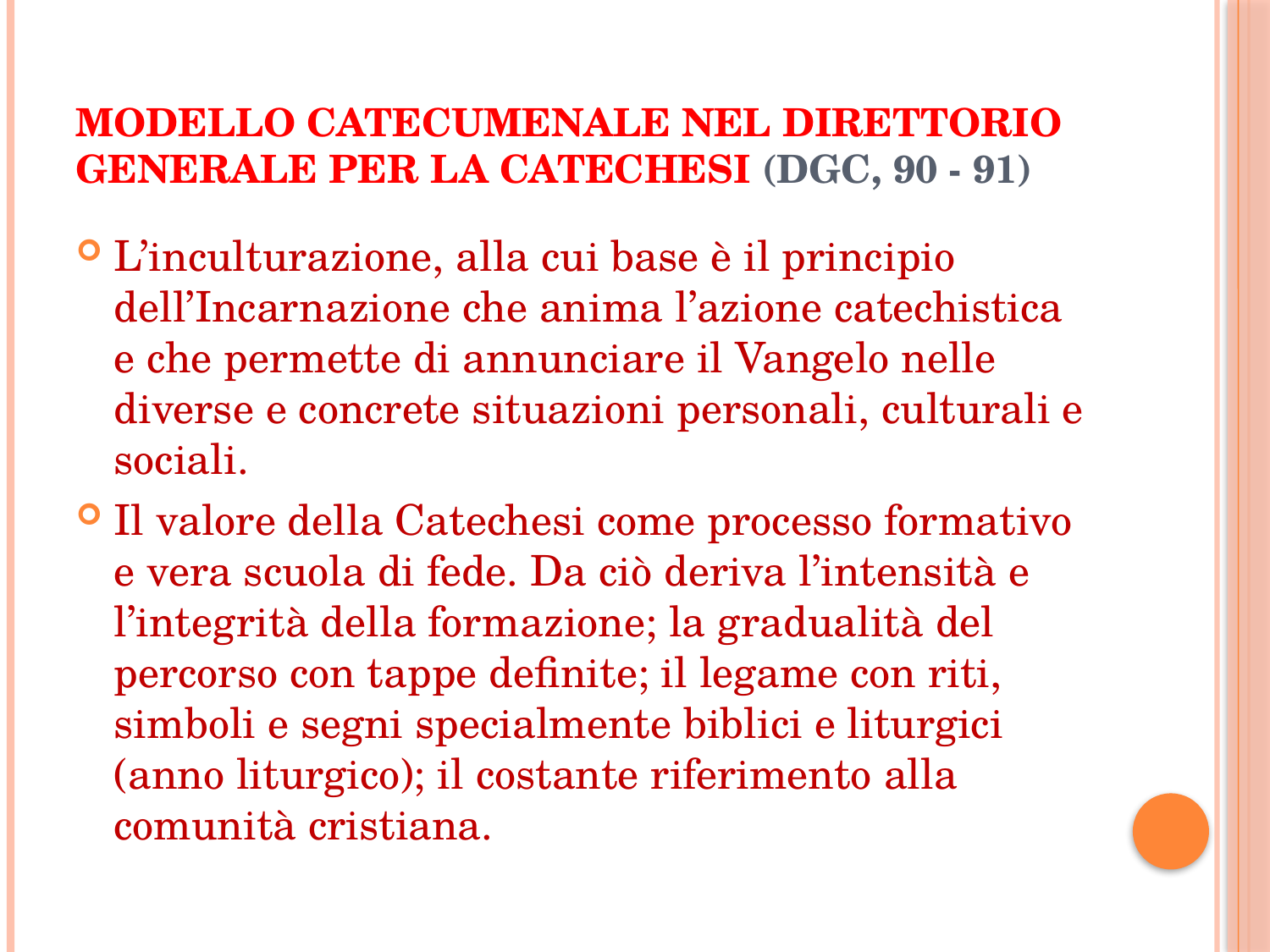

# MODELLO CATECUMENALE NEL DIRETTORIO GENERALE PER LA CATECHESI (DGC, 90 - 91)
L’inculturazione, alla cui base è il principio dell’Incarnazione che anima l’azione catechistica e che permette di annunciare il Vangelo nelle diverse e concrete situazioni personali, culturali e sociali.
Il valore della Catechesi come processo formativo e vera scuola di fede. Da ciò deriva l’intensità e l’integrità della formazione; la gradualità del percorso con tappe definite; il legame con riti, simboli e segni specialmente biblici e liturgici (anno liturgico); il costante riferimento alla comunità cristiana.